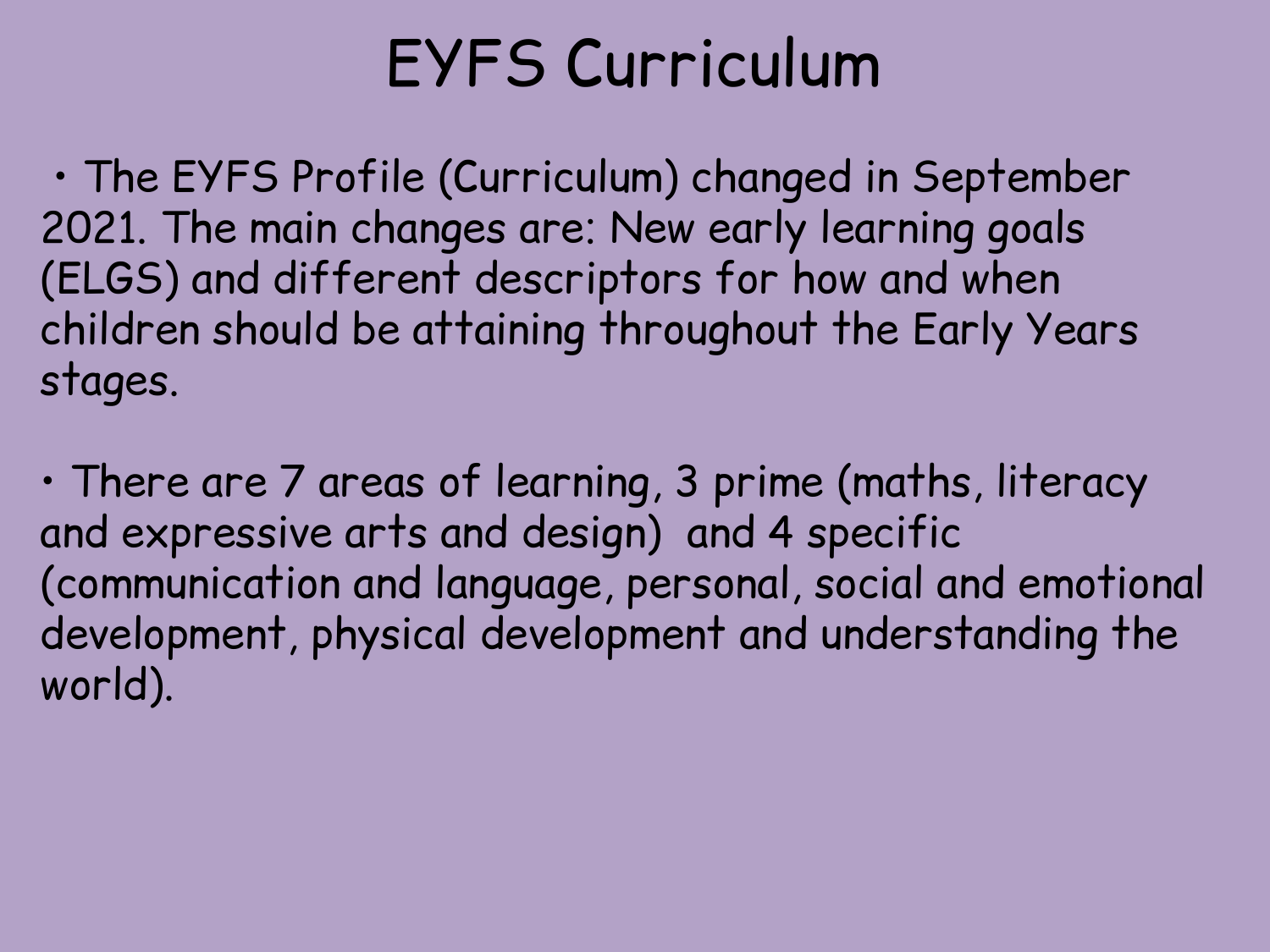

EYFS Curriculum

 • The EYFS Profile (Curriculum) changed in September 2021. The main changes are: New early learning goals (ELGS) and different descriptors for how and when children should be attaining throughout the Early Years stages.

• There are 7 areas of learning, 3 prime (maths, literacy and expressive arts and design)  and 4 specific (communication and language, personal, social and emotional development, physical development and understanding the world).